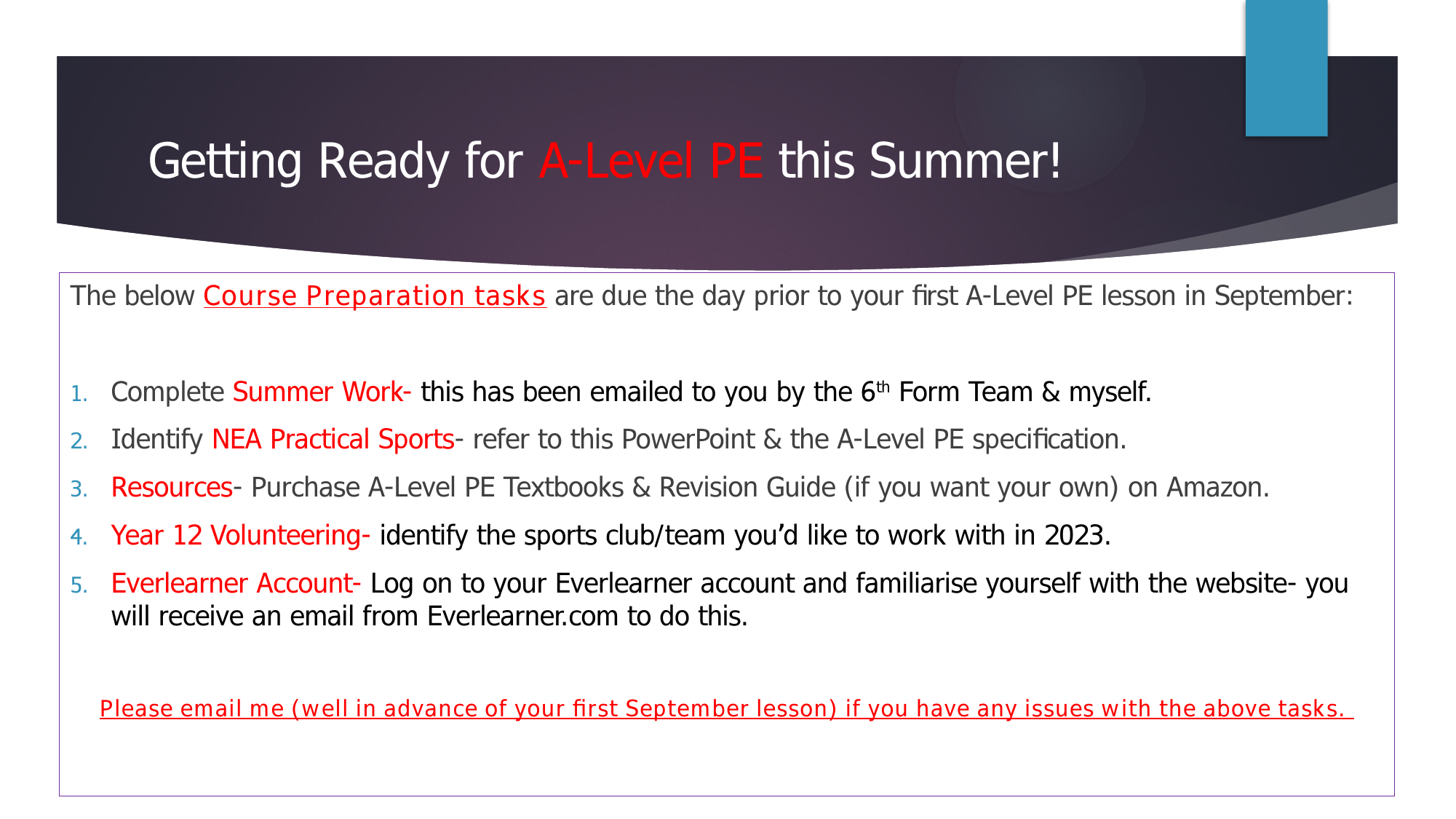

# Getting Ready for A-Level PE this Summer!
The below Course Preparation tasks are due the day prior to your first A-Level PE lesson in September:

Complete Summer Work- this has been emailed to you by the 6th Form Team & myself.
Identify NEA Practical Sports- refer to this PowerPoint & the A-Level PE specification.
Resources- Purchase A-Level PE Textbooks & Revision Guide (if you want your own) on Amazon.
Year 12 Volunteering- identify the sports club/team you’d like to work with in 2023.
Everlearner Account- Log on to your Everlearner account and familiarise yourself with the website- you will receive an email from Everlearner.com to do this.

Please email me (well in advance of your first September lesson) if you have any issues with the above tasks.